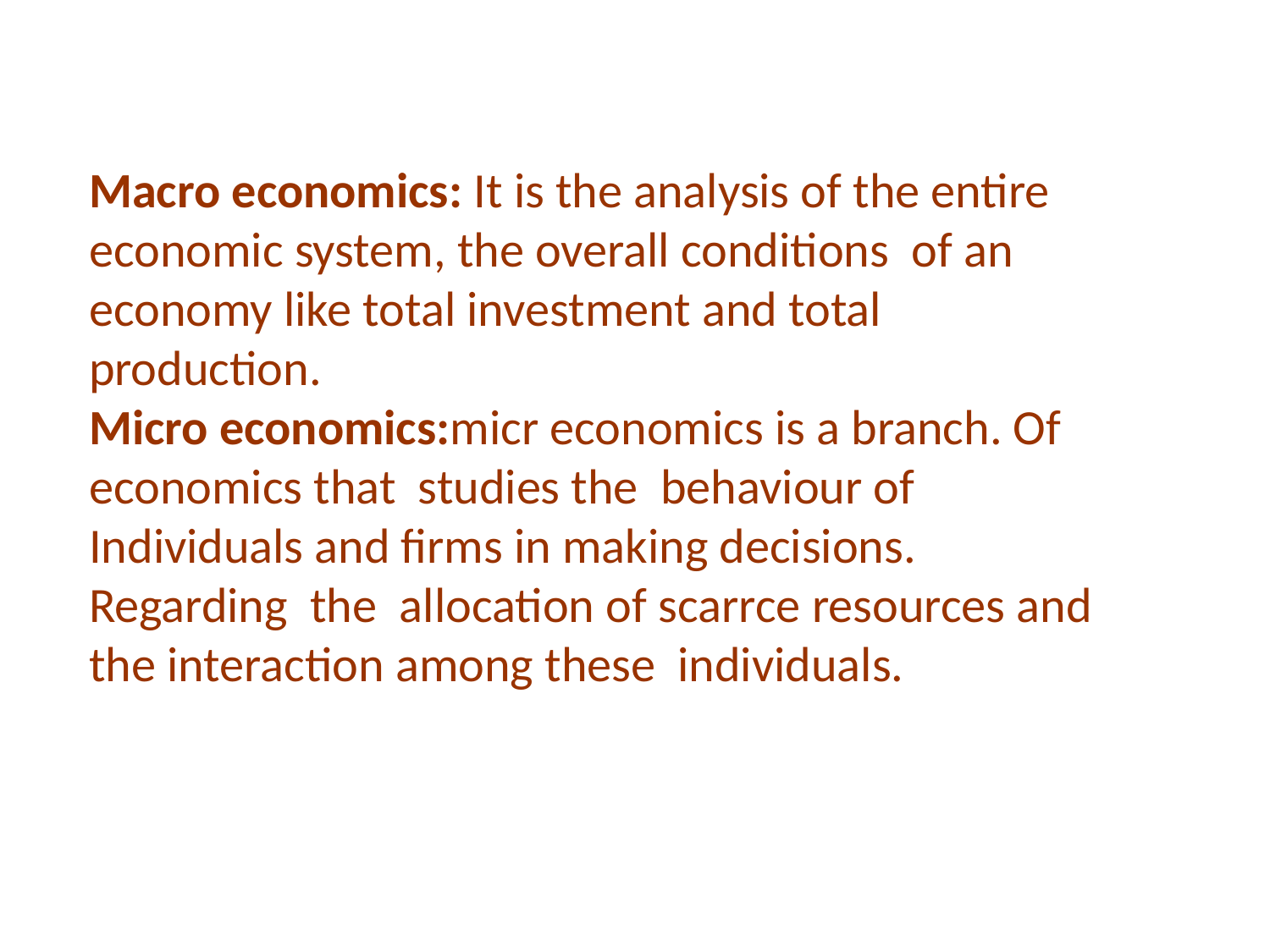

Macro economics: It is the analysis of the entire economic system, the overall conditions  of an economy like total investment and total production.
Micro economics:micr economics is a branch. Of economics that  studies the  behaviour of  Individuals and firms in making decisions. Regarding  the  allocation of scarrce resources and the interaction among these  individuals.